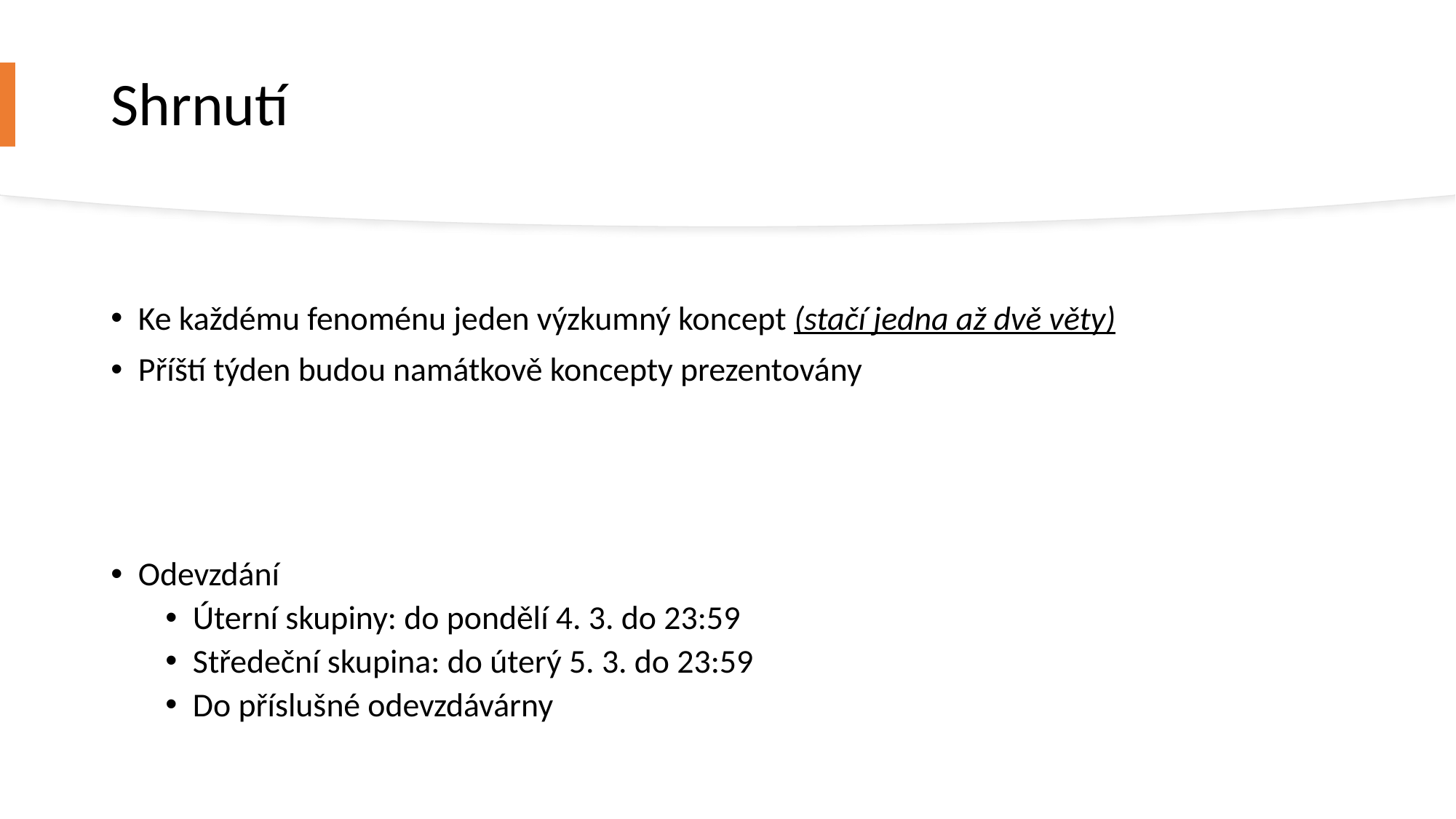

# Shrnutí

Ke každému fenoménu jeden výzkumný koncept (stačí jedna až dvě věty)
Příští týden budou namátkově koncepty prezentovány

Odevzdání
Úterní skupiny: do pondělí 4. 3. do 23:59
Středeční skupina: do úterý 5. 3. do 23:59
Do příslušné odevzdávárny